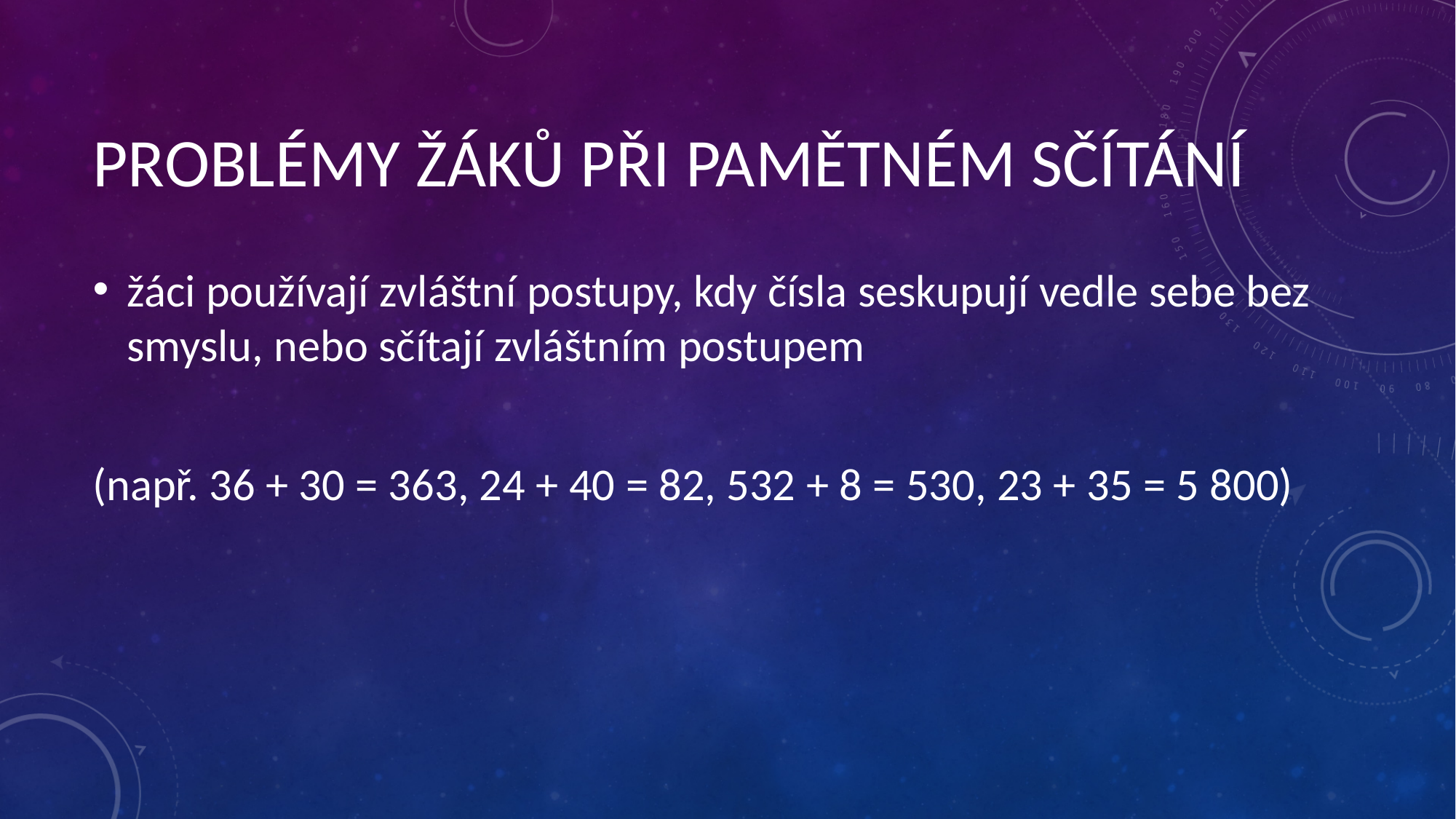

# Problémy ŽÁKŮ při pamětném sčítání
žáci používají zvláštní postupy, kdy čísla seskupují vedle sebe bez smyslu, nebo sčítají zvláštním postupem

(např. 36 + 30 = 363, 24 + 40 = 82, 532 + 8 = 530, 23 + 35 = 5 800)